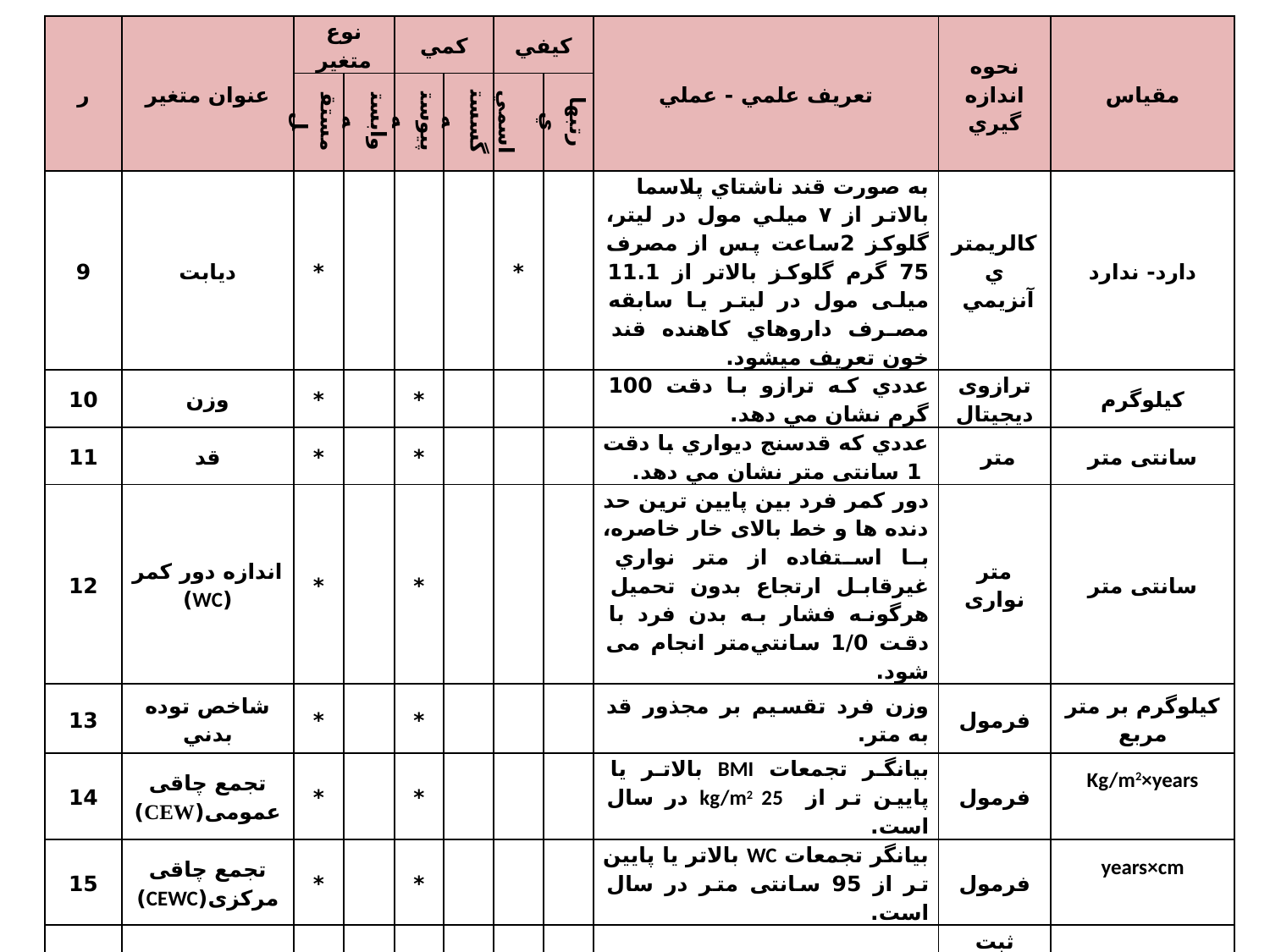

| ر | عنوان متغير | نوع متغير |  | كمي |  | كيفي |  | تعريف علمي - عملي | نحوه اندازه گيري | مقياس |
| --- | --- | --- | --- | --- | --- | --- | --- | --- | --- | --- |
|  |  | مستقل | وابسته | پيوسته | گسسته | اسمي | رتبه‏اي |  |  |  |
| 9 | دیابت | \* |  |  |  | \* |  | به صورت قند ناشتاي پلاسما بالاتر از ۷ ميلي مول در ليتر، گلوکز 2ساعت پس از مصرف 75 گرم گلوکز بالاتر از 11.1 میلی مول در لیتر يا سابقه مصرف داروهاي كاهنده قند خون تعريف ميشود. | كالريمتري آنزيمي | دارد- ندارد |
| 10 | وزن | \* |  | \* |  |  |  | عددي كه ترازو با دقت 100 گرم نشان مي دهد. | ترازوی دیجیتال | کیلوگرم |
| 11 | قد | \* |  | \* |  |  |  | عددي كه قدسنج ديواري با دقت 1 سانتی متر نشان مي دهد. | متر | سانتی متر |
| 12 | اندازه دور کمر (WC) | \* |  | \* |  |  |  | دور کمر فرد بین پایین ترین حد دنده ها و خط بالای خار خاصره، با استفاده از متر نواري غيرقابل ارتجاع بدون تحميل هرگونه فشار به بدن فرد با دقت 1/0 سانتي‌متر انجام می شود. | متر نواری | سانتی متر |
| 13 | شاخص توده بدني | \* |  | \* |  |  |  | وزن فرد تقسیم بر مجذور قد به متر. | فرمول | كيلوگرم بر متر مربع |
| 14 | تجمع چاقی عمومی(CEW) | \* |  | \* |  |  |  | بیانگر تجمعات BMI بالاتر یا پایین تر از kg/m2 25 در سال است. | فرمول | Kg/m2×years |
| 15 | تجمع چاقی مرکزی(CEWC) | \* |  | \* |  |  |  | بیانگر تجمعات WC بالاتر یا پایین تر از 95 سانتی متر در سال است. | فرمول | years×cm |
| 16 | بروز بیماری قلبی عروقی |  | \* |  |  | \* |  | بروز پیامد های قلبی عروقی. | ثبت پیامد در طول مطالعه | دارد- ندارد |
8/5/2017
24